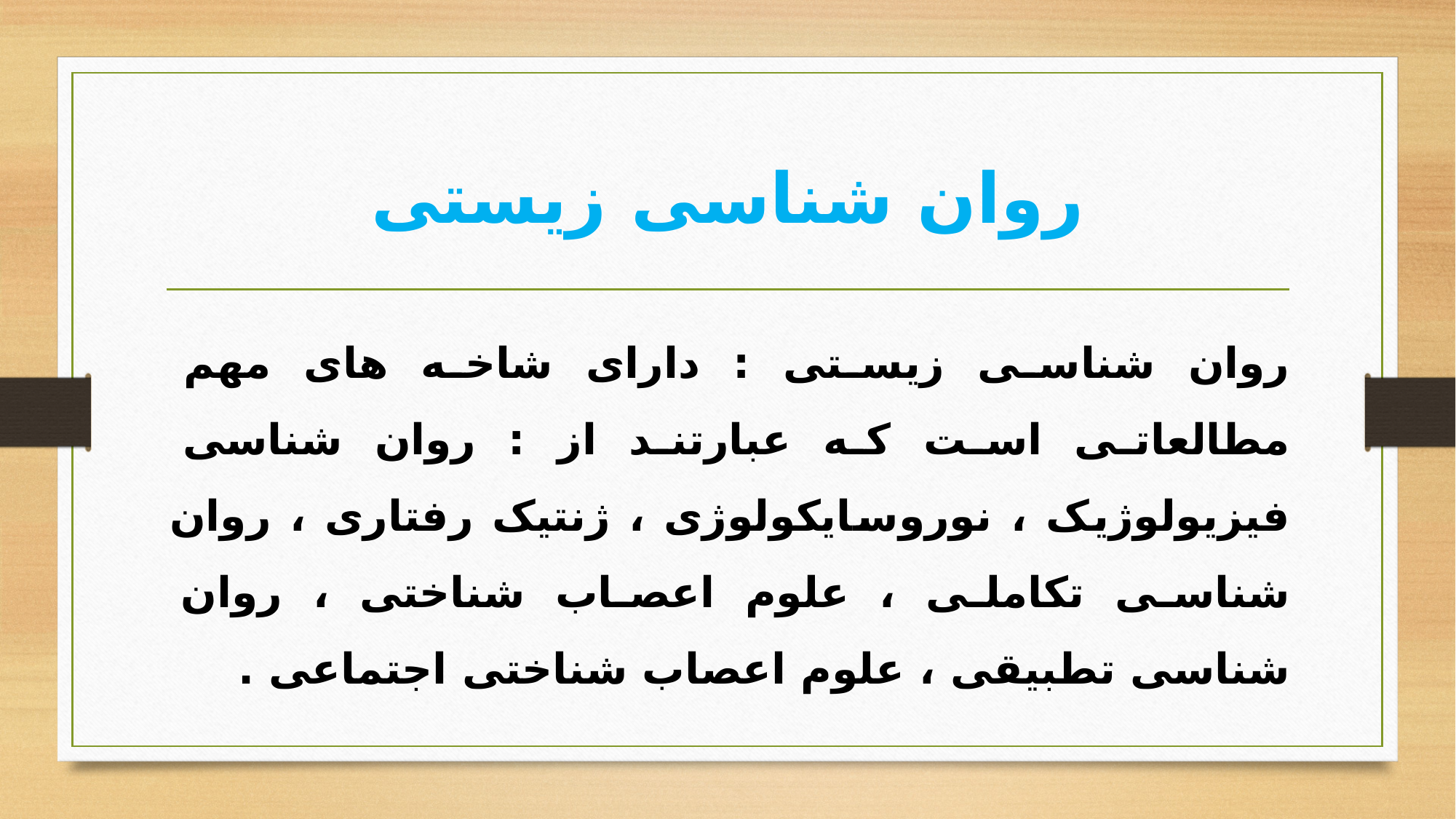

# روان شناسی زیستی
روان شناسی زیستی : دارای شاخه های مهم مطالعاتی است که عبارتند از : روان شناسی فیزیولوژیک ، نوروسایکولوژی ، ژنتیک رفتاری ، روان شناسی تکاملی ، علوم اعصاب شناختی ، روان شناسی تطبیقی ، علوم اعصاب شناختی اجتماعی .